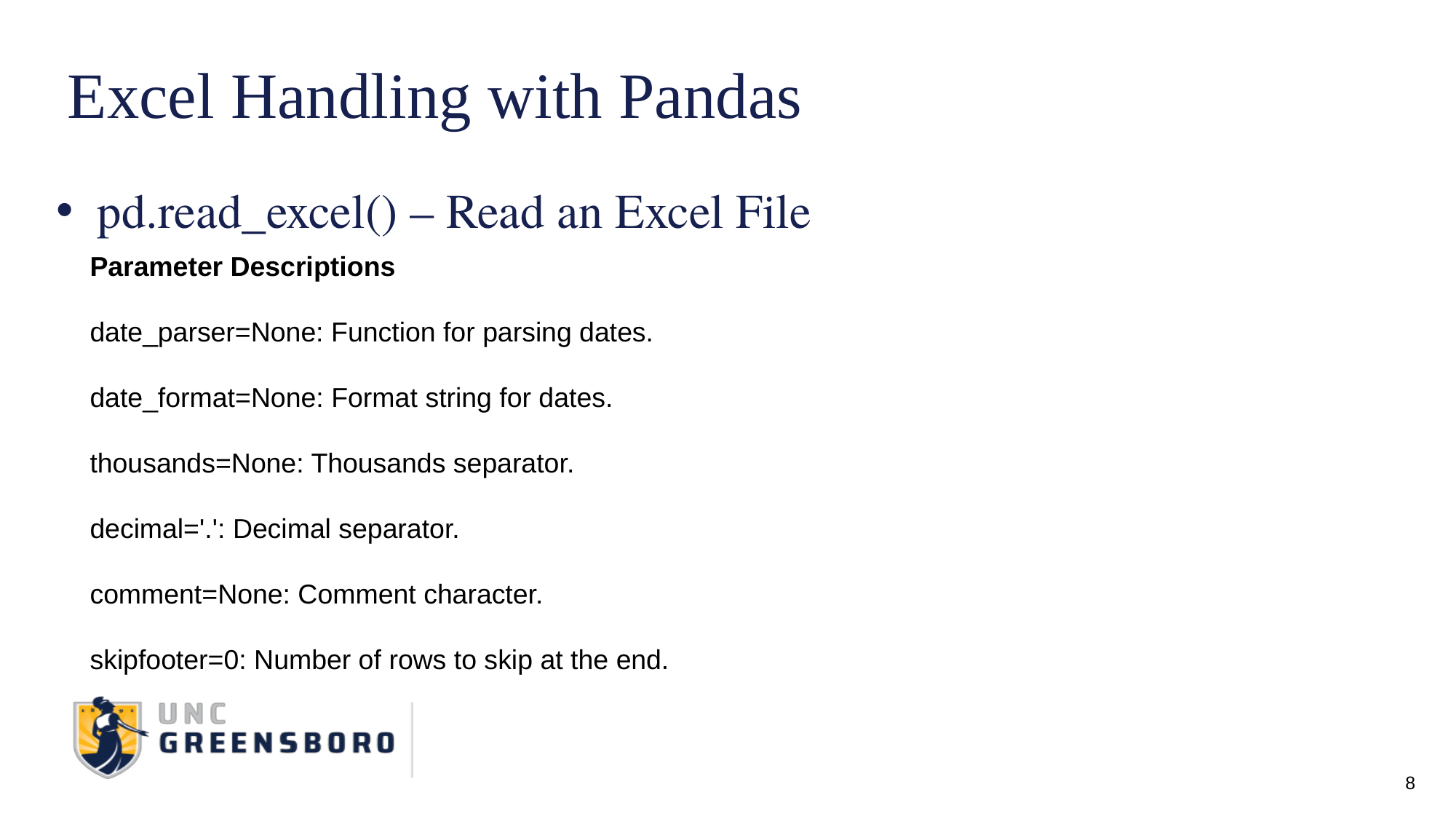

# Excel Handling with Pandas
pd.read_excel() – Read an Excel File
Parameter Descriptions

date_parser=None: Function for parsing dates.

date_format=None: Format string for dates.

thousands=None: Thousands separator.

decimal='.': Decimal separator.

comment=None: Comment character.

skipfooter=0: Number of rows to skip at the end.
8